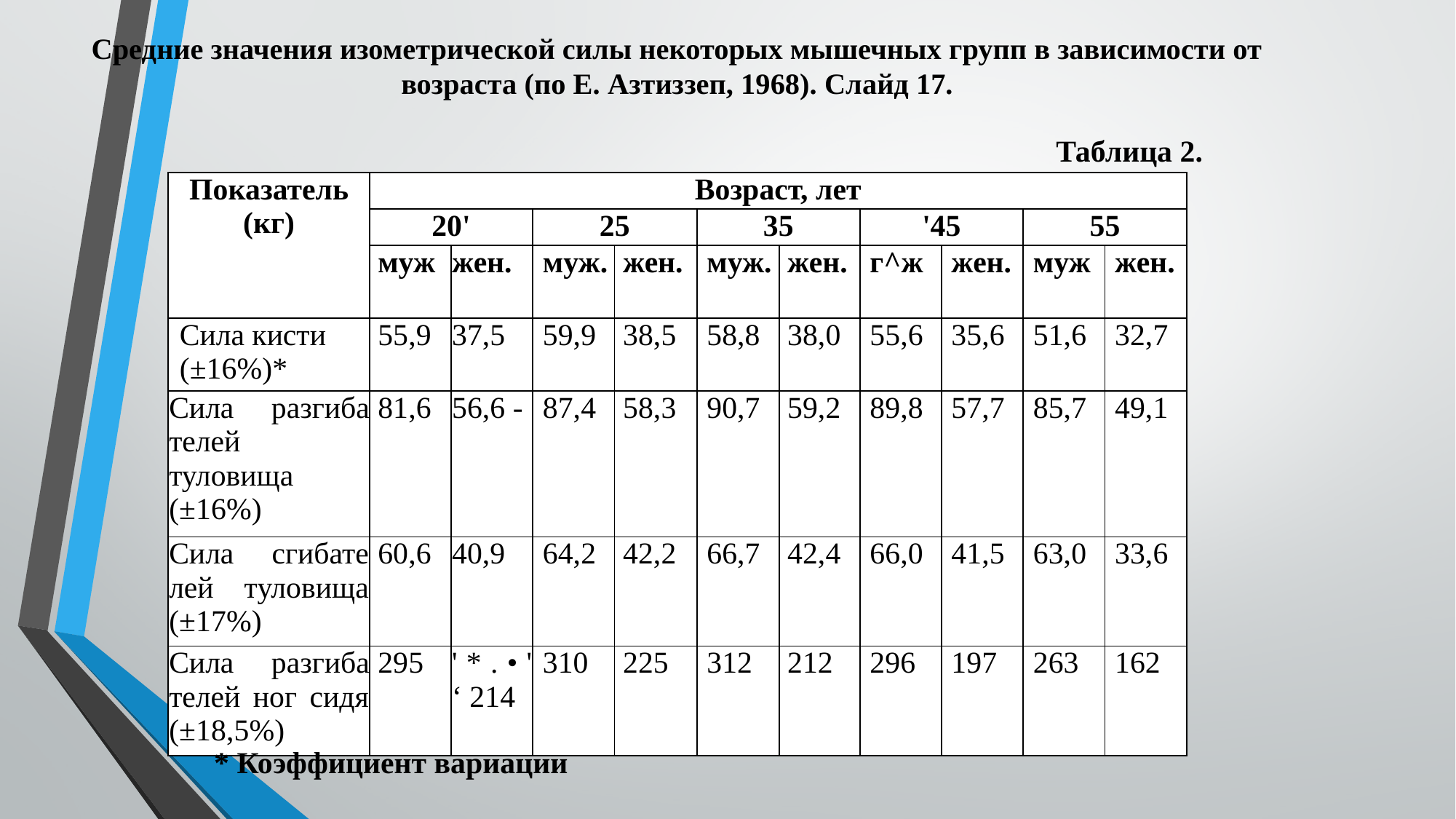

# Средние значения изометрической силы некоторых мышечных групп в зависимости от возраста (по Е. Азтиззеп, 1968). Слайд 17.
| Таблица 2. |
| --- |
| Показатель (кг) | Возраст, лет |  |  |  |  |  |  |  |  |  |
| --- | --- | --- | --- | --- | --- | --- | --- | --- | --- | --- |
|  | 20' |  | 25 |  | 35 |  | '45 |  | 55 |  |
|  | муж | жен. | муж. | жен. | муж. | жен. | г^ж | жен. | муж | жен. |
| Сила кисти (±16%)\* | 55,9 | 37,5 | 59,9 | 38,5 | 58,8 | 38,0 | 55,6 | 35,6 | 51,6 | 32,7 |
| Сила разгиба­телей туловища (±16%) | 81,6 | 56,6 - | 87,4 | 58,3 | 90,7 | 59,2 | 89,8 | 57,7 | 85,7 | 49,1 |
| Сила сгибате­лей туловища (±17%) | 60,6 | 40,9 | 64,2 | 42,2 | 66,7 | 42,4 | 66,0 | 41,5 | 63,0 | 33,6 |
| Сила разгиба­телей ног сидя (±18,5%) | 295 | ' \* . • ' ‘ 214 | 310 | 225 | 312 | 212 | 296 | 197 | 263 | 162 |

* Коэффициент вариации